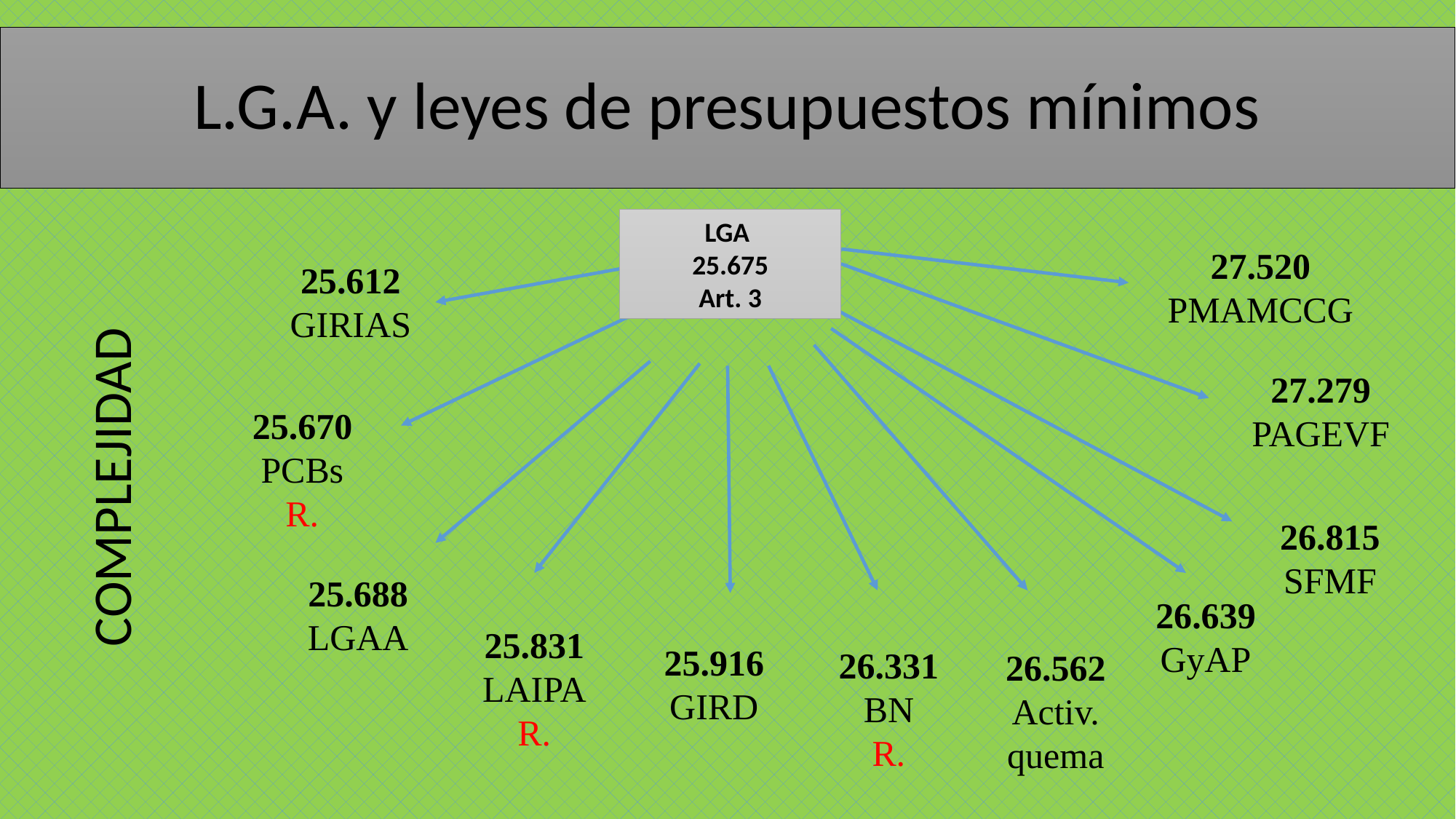

# L.G.A. y leyes de presupuestos mínimos

25.612
GIRIAS
LGA
25.675
Art. 3
27.520
PMAMCCG
COMPLEJIDAD

25.670
PCBs
R.
27.279
PAGEVF
26.815
SFMF

25.688
LGAA

25.831
LAIPA
R.
26.639
GyAP

25.916
GIRD
26.331
BN
R.
26.562
Activ. quema